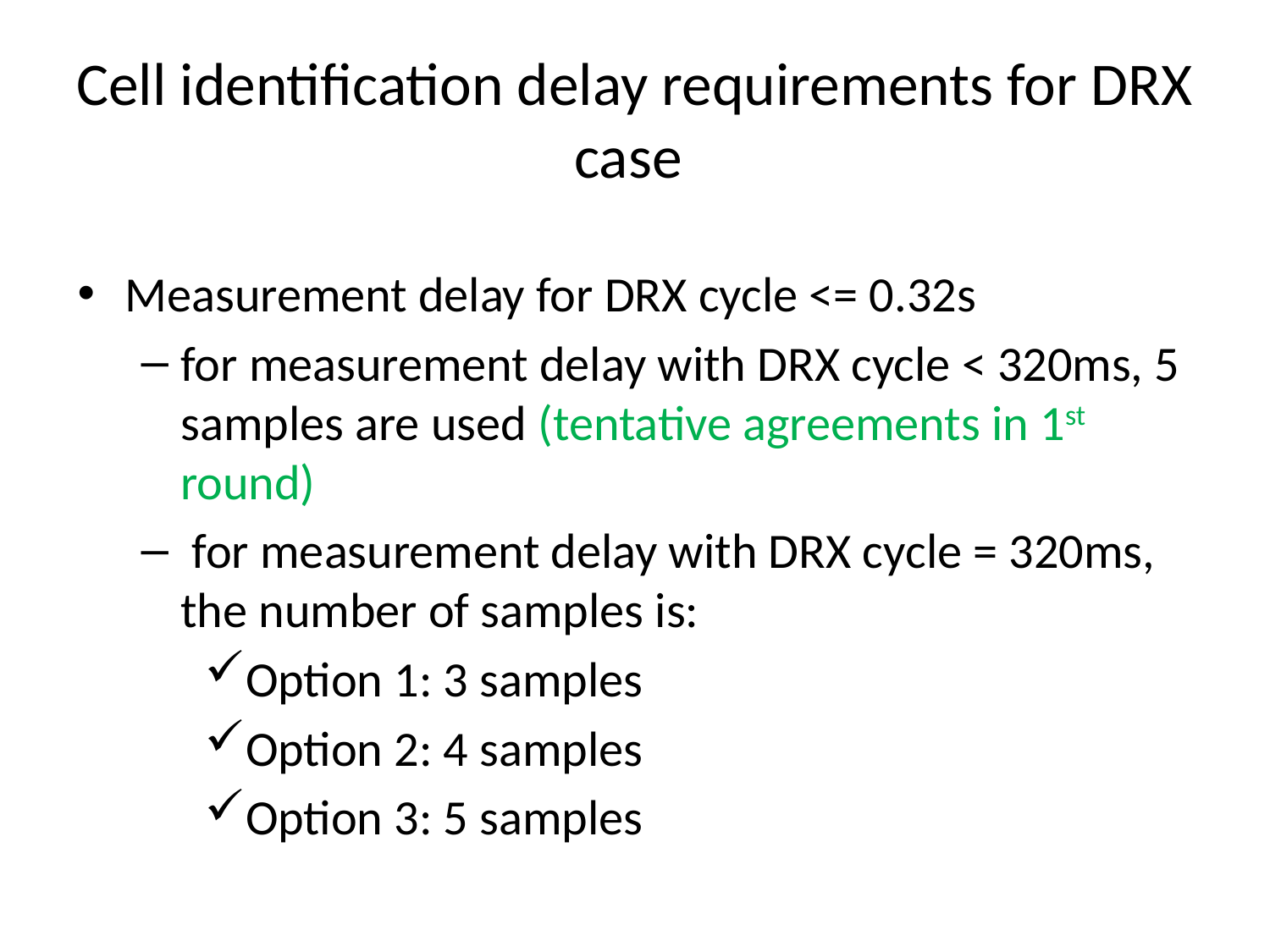

# Cell identification delay requirements for DRX case
Measurement delay for DRX cycle <= 0.32s
for measurement delay with DRX cycle < 320ms, 5 samples are used (tentative agreements in 1st round)
 for measurement delay with DRX cycle = 320ms, the number of samples is:
Option 1: 3 samples
Option 2: 4 samples
Option 3: 5 samples